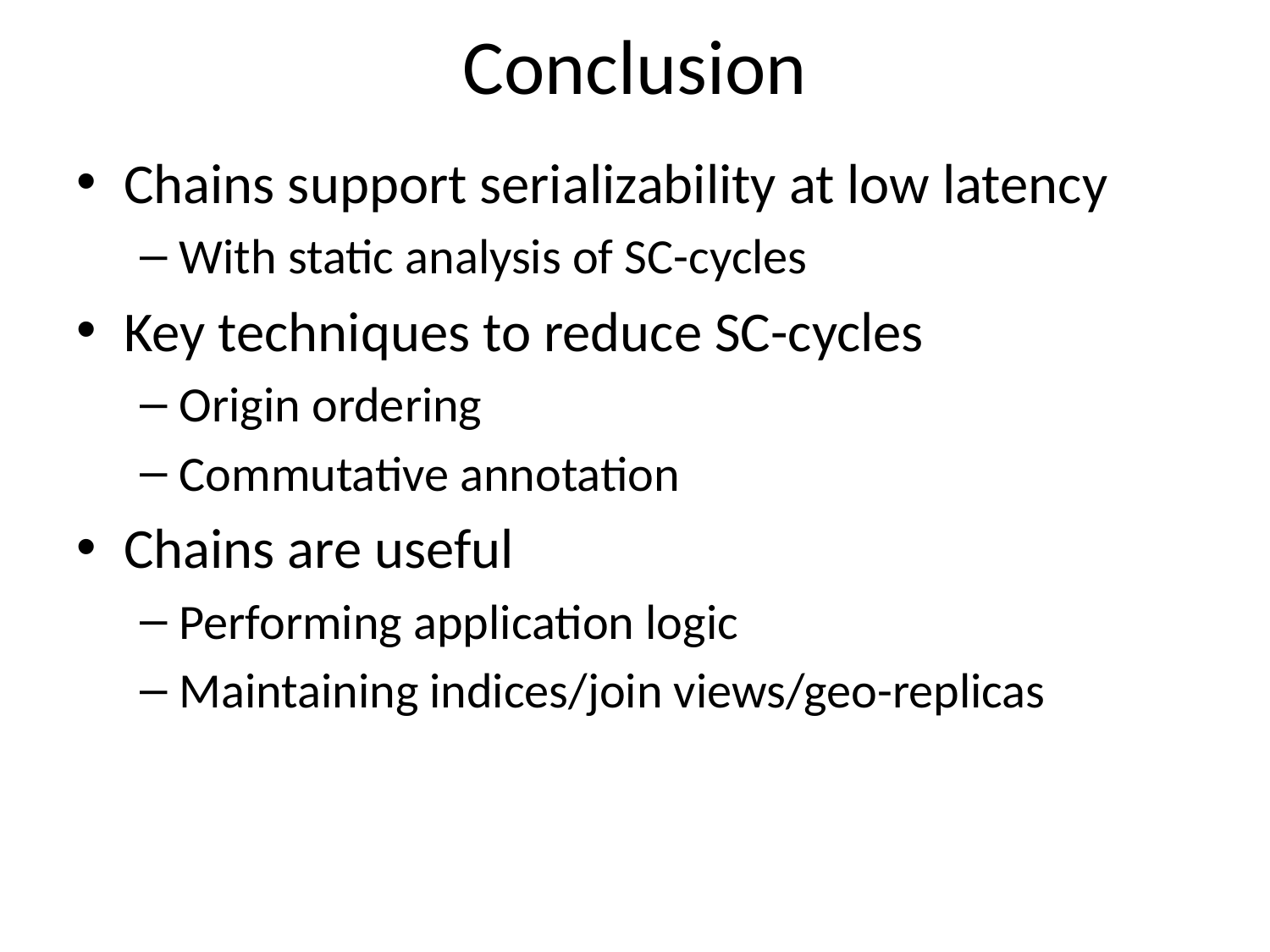

# Conclusion
Chains support serializability at low latency
With static analysis of SC-cycles
Key techniques to reduce SC-cycles
Origin ordering
Commutative annotation
Chains are useful
Performing application logic
Maintaining indices/join views/geo-replicas